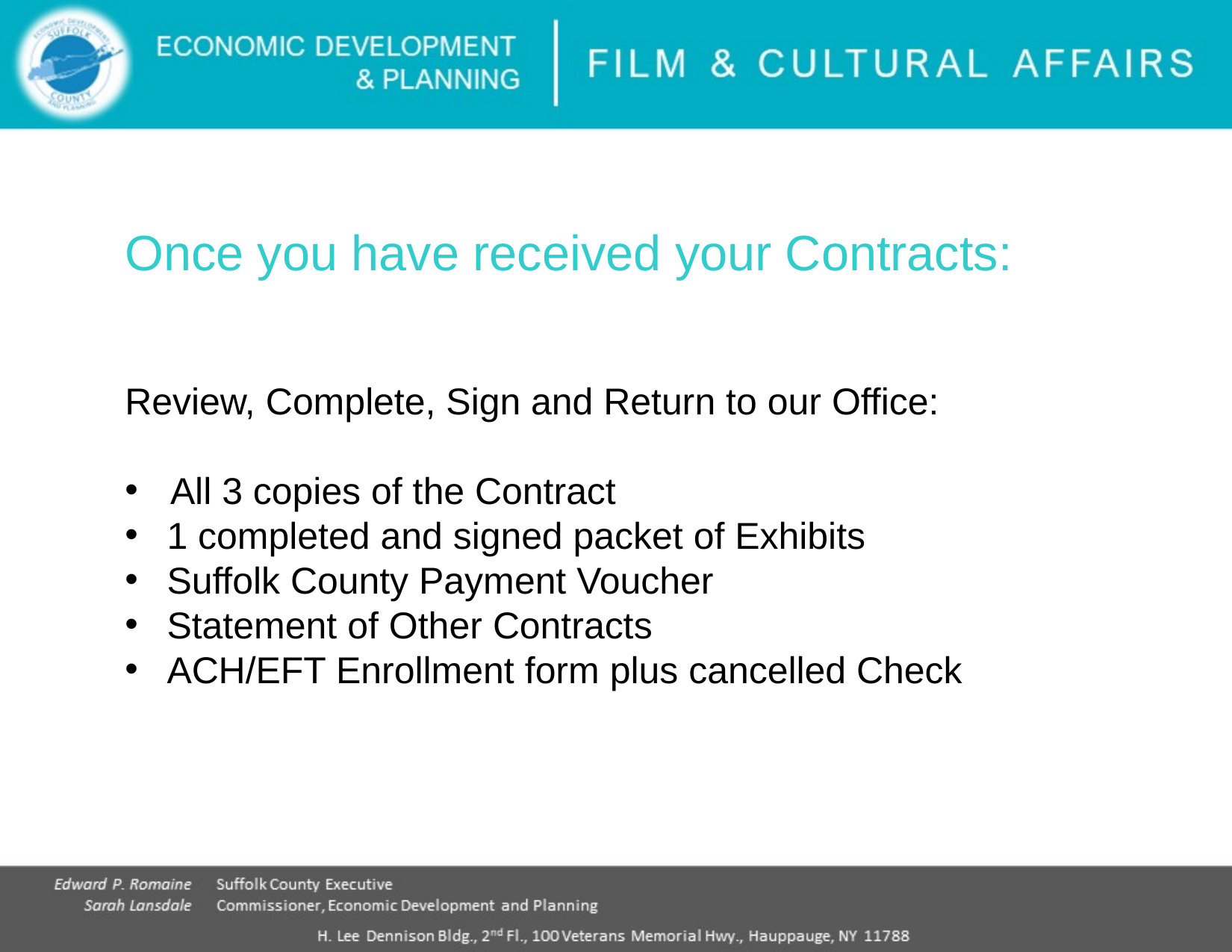

Once you have received your Contracts:

Review, Complete, Sign and Return to our Office:

 All 3 copies of the Contract
1 completed and signed packet of Exhibits
Suffolk County Payment Voucher
Statement of Other Contracts
ACH/EFT Enrollment form plus cancelled Check